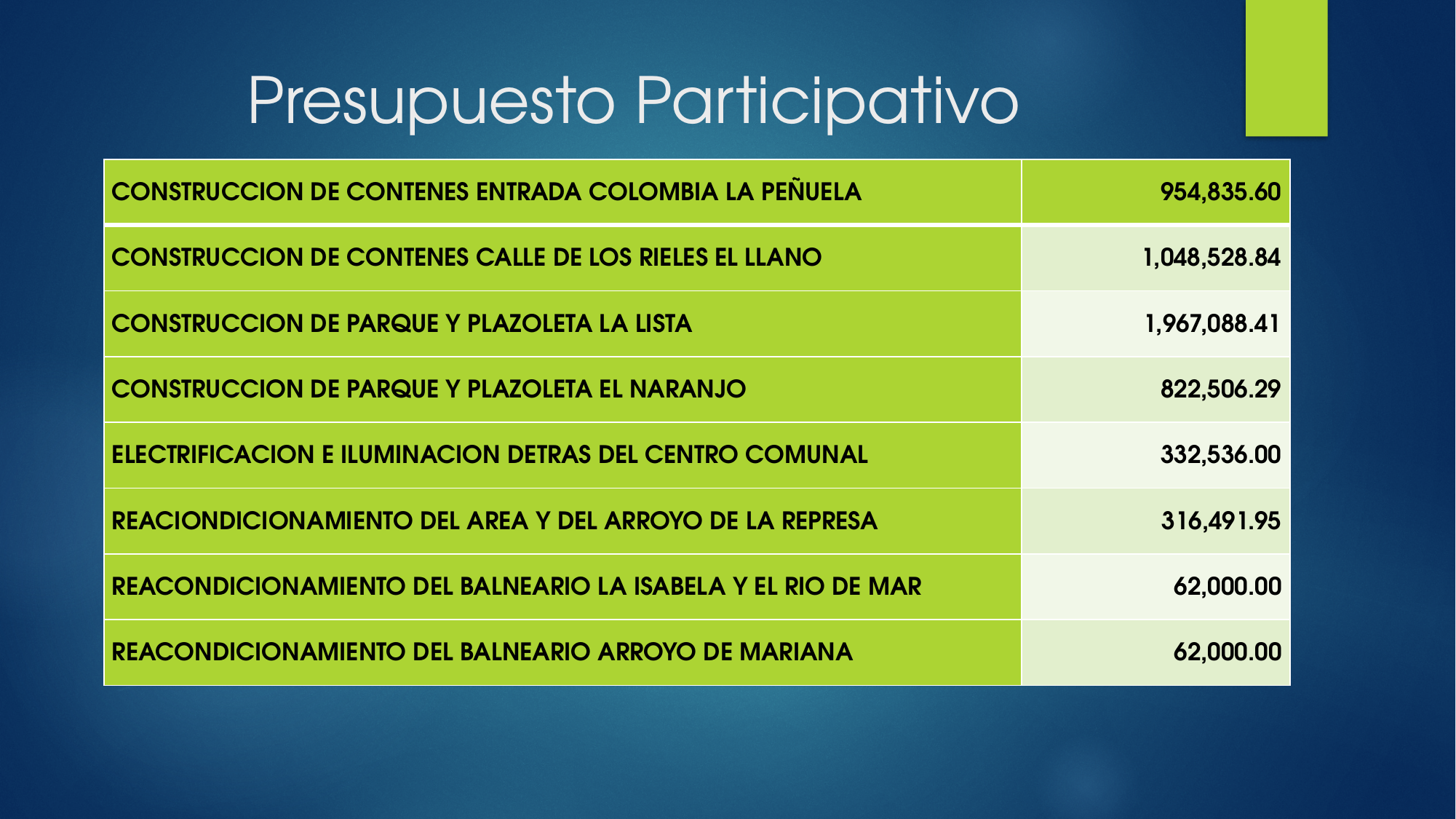

# Presupuesto Participativo
| CONSTRUCCION DE CONTENES ENTRADA COLOMBIA LA PEÑUELA | 954,835.60 |
| --- | --- |
| CONSTRUCCION DE CONTENES CALLE DE LOS RIELES EL LLANO | 1,048,528.84 |
| CONSTRUCCION DE PARQUE Y PLAZOLETA LA LISTA | 1,967,088.41 |
| CONSTRUCCION DE PARQUE Y PLAZOLETA EL NARANJO | 822,506.29 |
| ELECTRIFICACION E ILUMINACION DETRAS DEL CENTRO COMUNAL | 332,536.00 |
| REACIONDICIONAMIENTO DEL AREA Y DEL ARROYO DE LA REPRESA | 316,491.95 |
| REACONDICIONAMIENTO DEL BALNEARIO LA ISABELA Y EL RIO DE MAR | 62,000.00 |
| REACONDICIONAMIENTO DEL BALNEARIO ARROYO DE MARIANA | 62,000.00 |